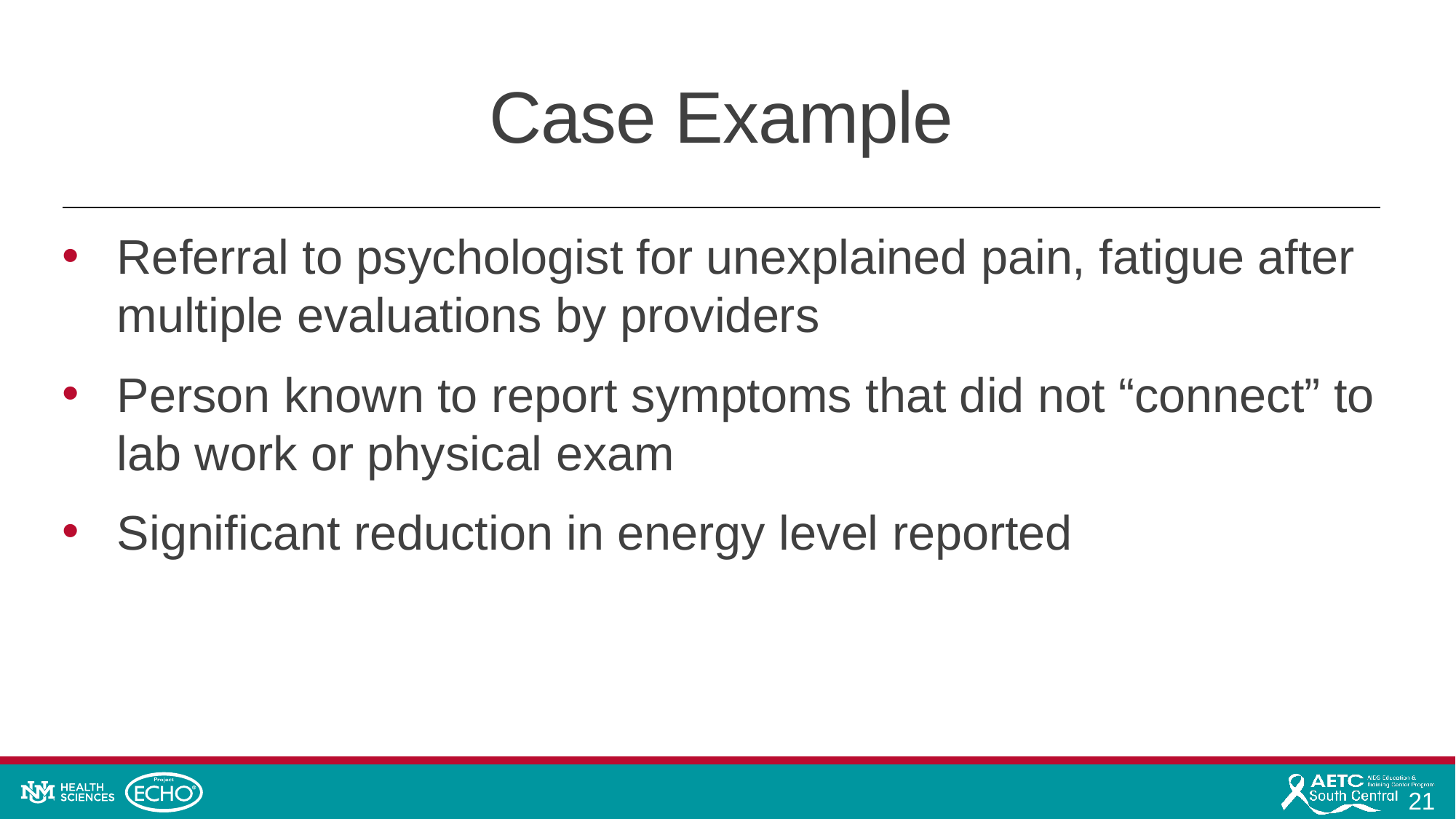

# Case Example
Referral to psychologist for unexplained pain, fatigue after multiple evaluations by providers
Person known to report symptoms that did not “connect” to lab work or physical exam
Significant reduction in energy level reported